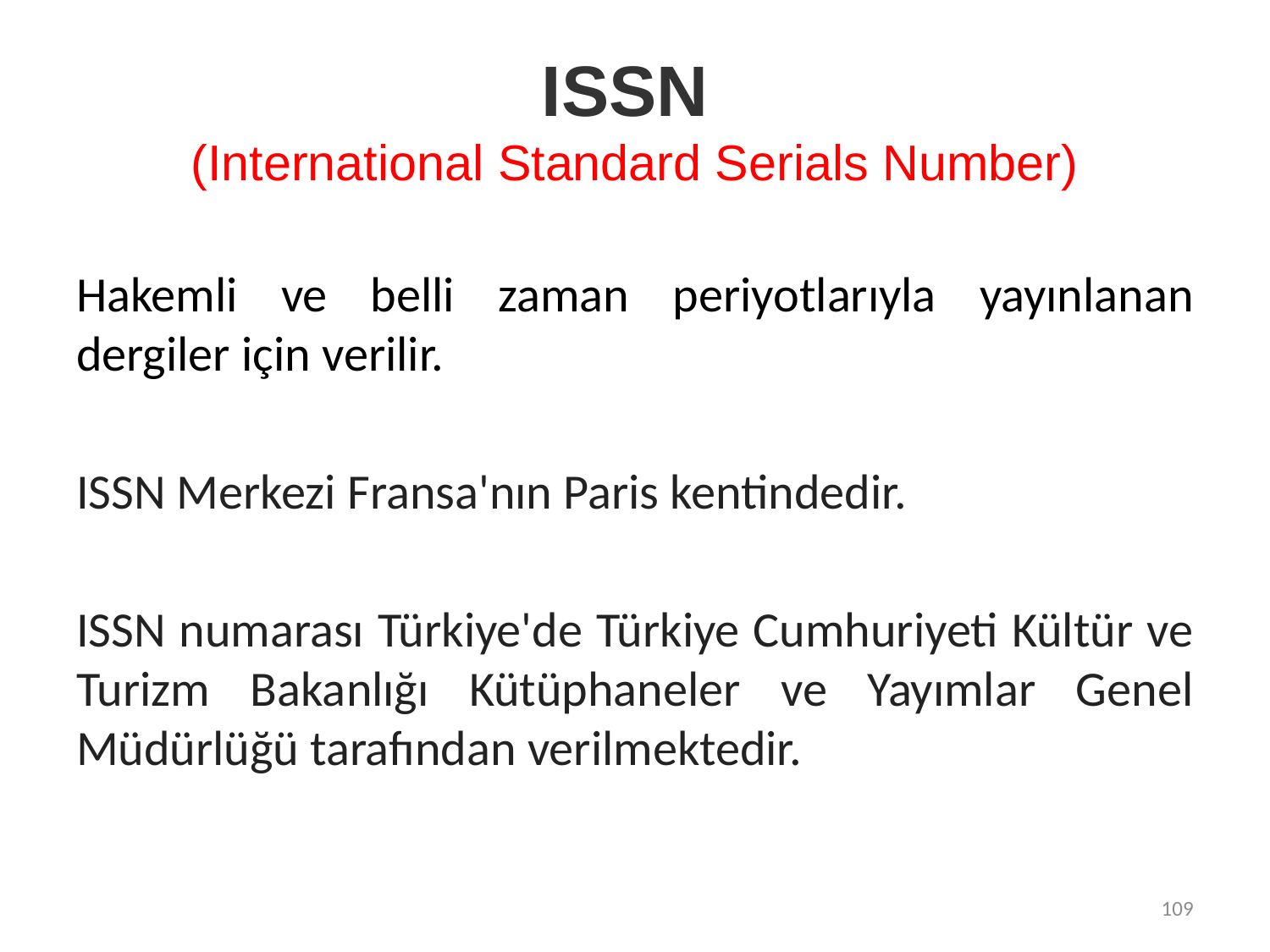

# ISSN (International Standard Serials Number)
Hakemli ve belli zaman periyotlarıyla yayınlanan dergiler için verilir.

ISSN Merkezi Fransa'nın Paris kentindedir.

ISSN numarası Türkiye'de Türkiye Cumhuriyeti Kültür ve Turizm Bakanlığı Kütüphaneler ve Yayımlar Genel Müdürlüğü tarafından verilmektedir.
109